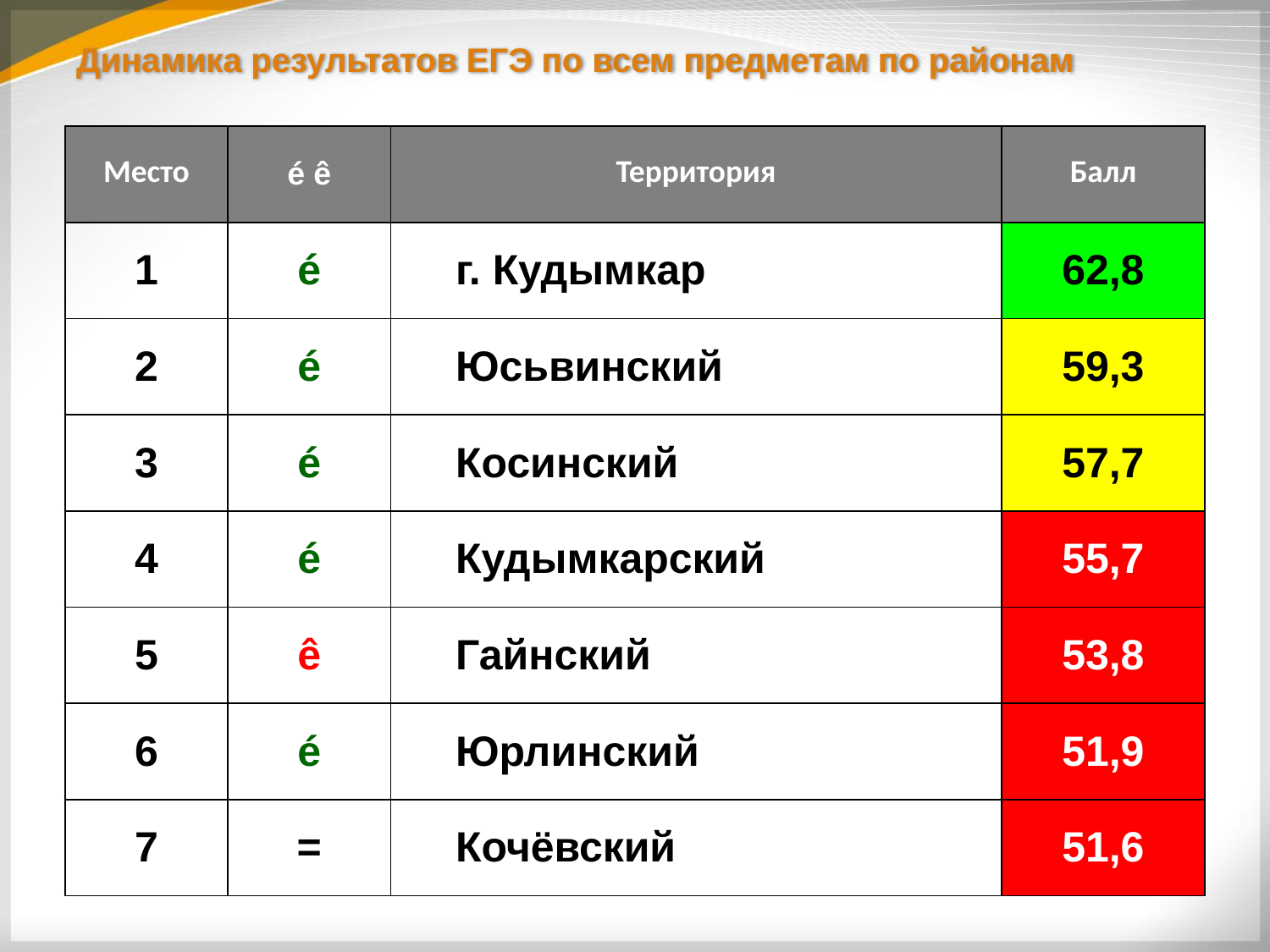

# Динамика результатов ЕГЭ по всем предметам по районам
| Место | é ê | Территория | Балл |
| --- | --- | --- | --- |
| 1 | é | г. Кудымкар | 62,8 |
| 2 | é | Юсьвинский | 59,3 |
| 3 | é | Косинский | 57,7 |
| 4 | é | Кудымкарский | 55,7 |
| 5 | ê | Гайнский | 53,8 |
| 6 | é | Юрлинский | 51,9 |
| 7 | = | Кочёвский | 51,6 |